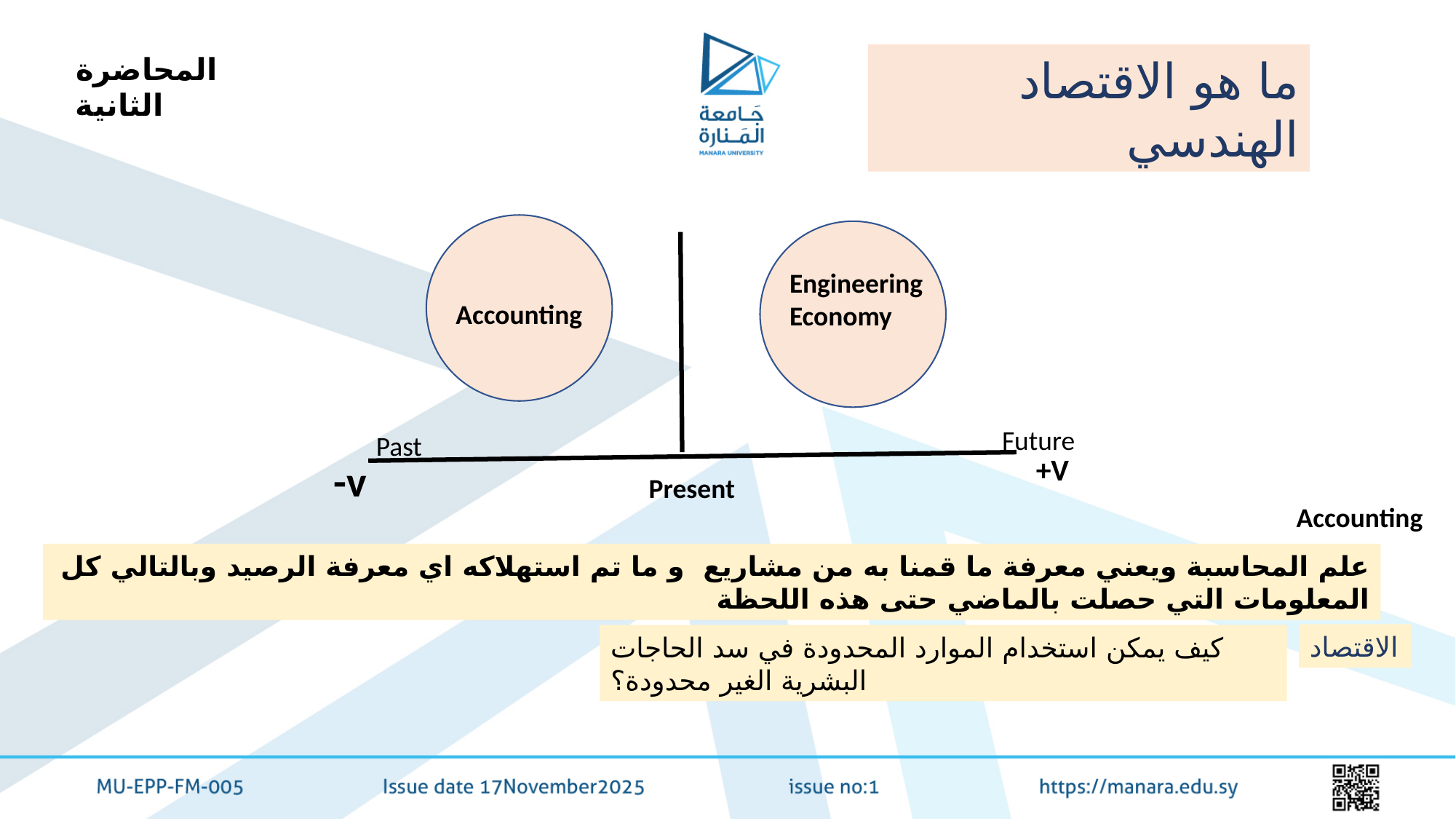

المحاضرة الثانية
ما هو الاقتصاد الهندسي

Engineering
Economy
Accounting
Future
Past
+V
-v
Present
 Accounting
علم المحاسبة ويعني معرفة ما قمنا به من مشاريع  و ما تم استهلاكه اي معرفة الرصيد وبالتالي كل المعلومات التي حصلت بالماضي حتى هذه اللحظة
الاقتصاد
كيف يمكن استخدام الموارد المحدودة في سد الحاجات البشرية الغير محدودة؟